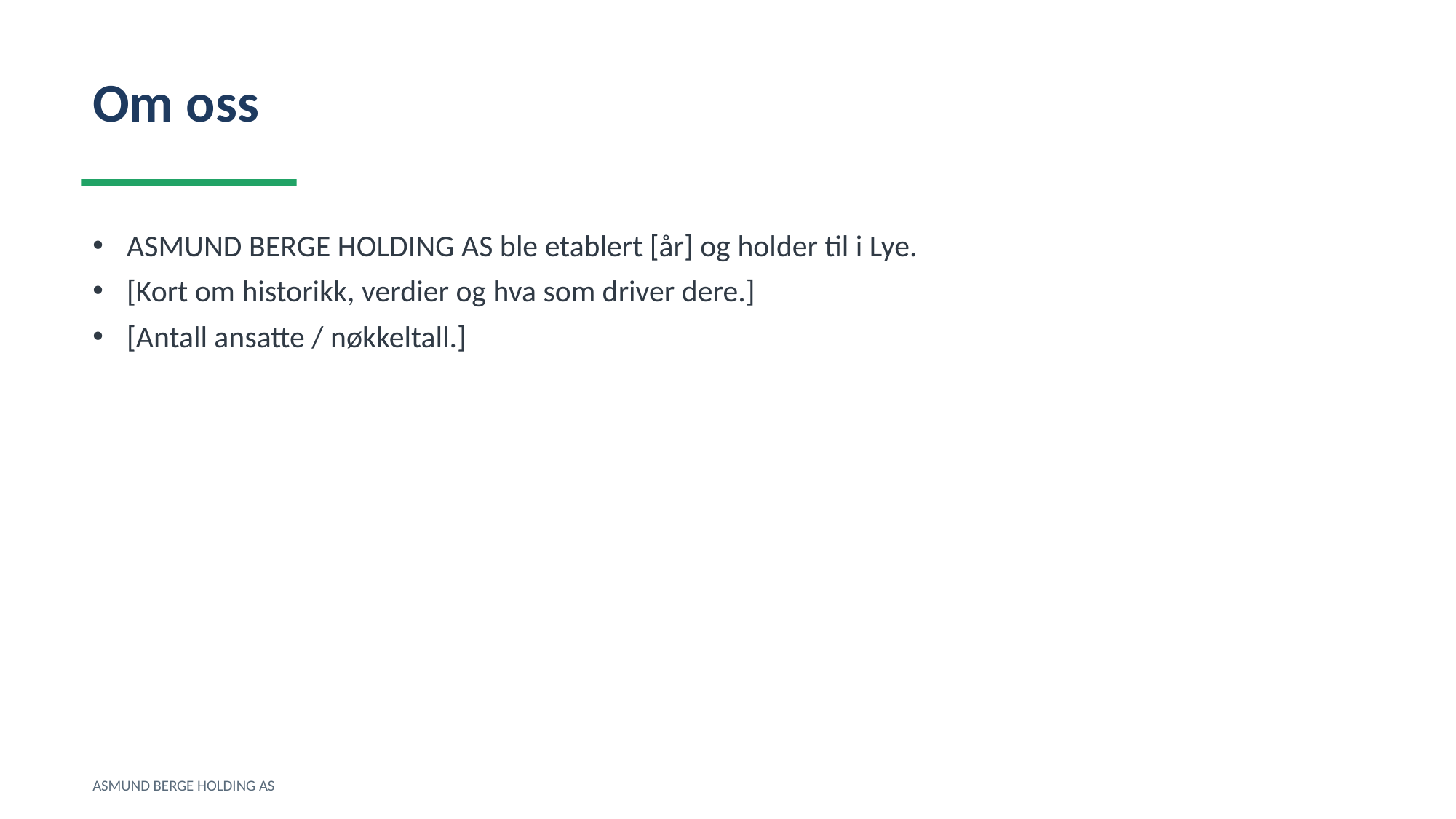

Om oss

ASMUND BERGE HOLDING AS ble etablert [år] og holder til i Lye.
[Kort om historikk, verdier og hva som driver dere.]
[Antall ansatte / nøkkeltall.]
ASMUND BERGE HOLDING AS